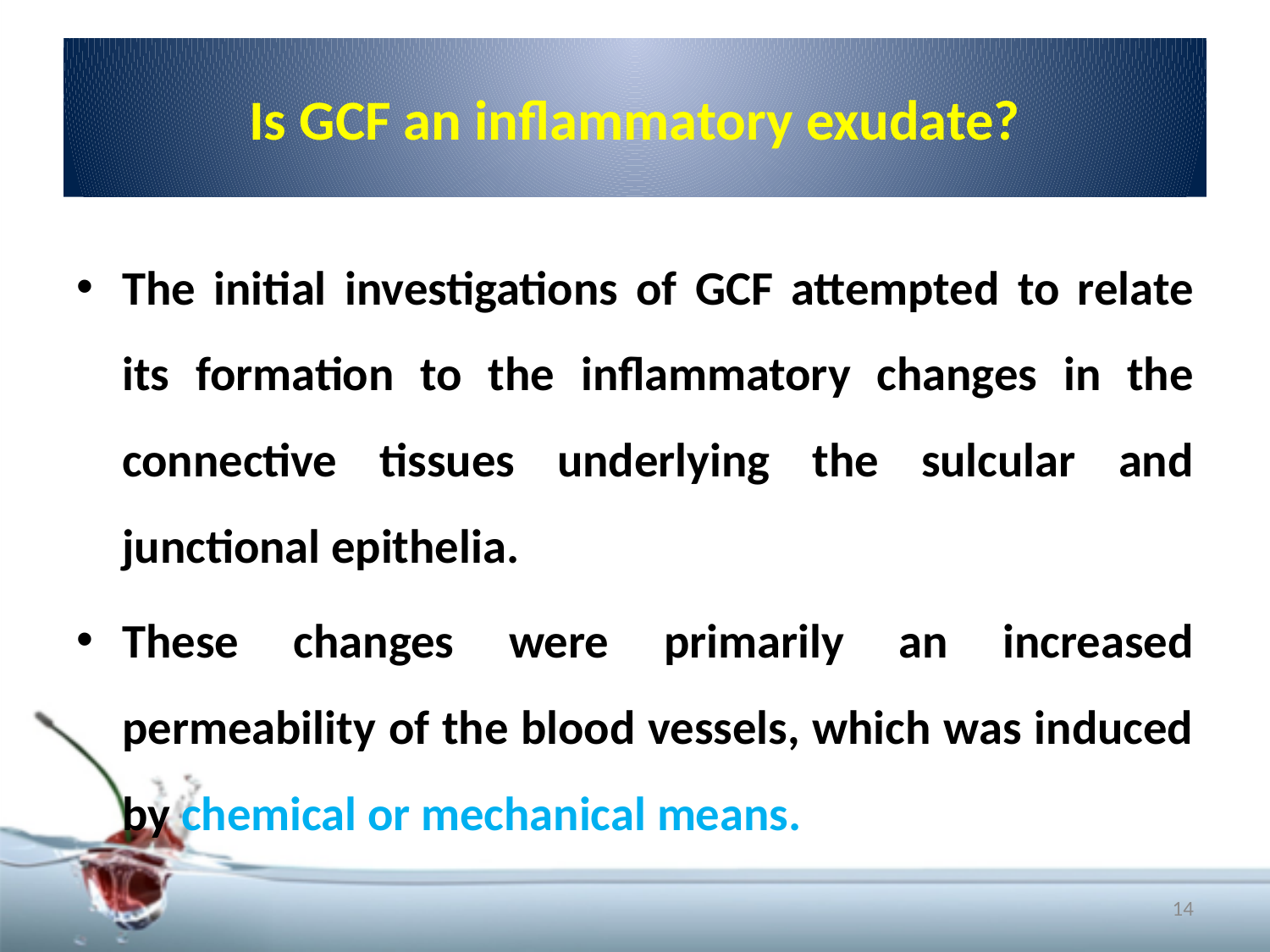

# Is GCF an inflammatory exudate?
The initial investigations of GCF attempted to relate its formation to the inflammatory changes in the connective tissues underlying the sulcular and junctional epithelia.
These changes were primarily an increased permeability of the blood vessels, which was induced by chemical or mechanical means.

14